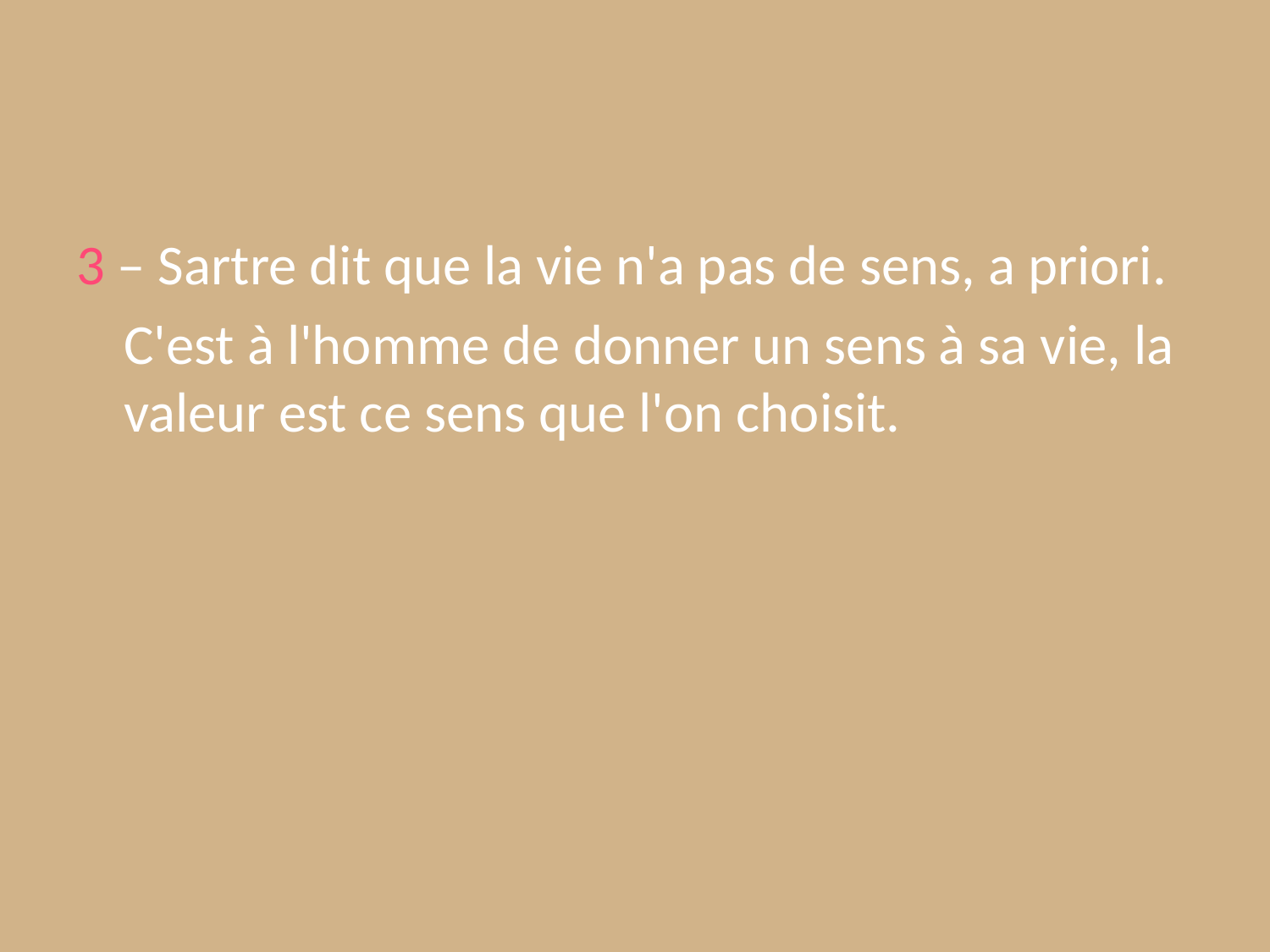

3 – Sartre dit que la vie n'a pas de sens, a priori.
	C'est à l'homme de donner un sens à sa vie, la valeur est ce sens que l'on choisit.